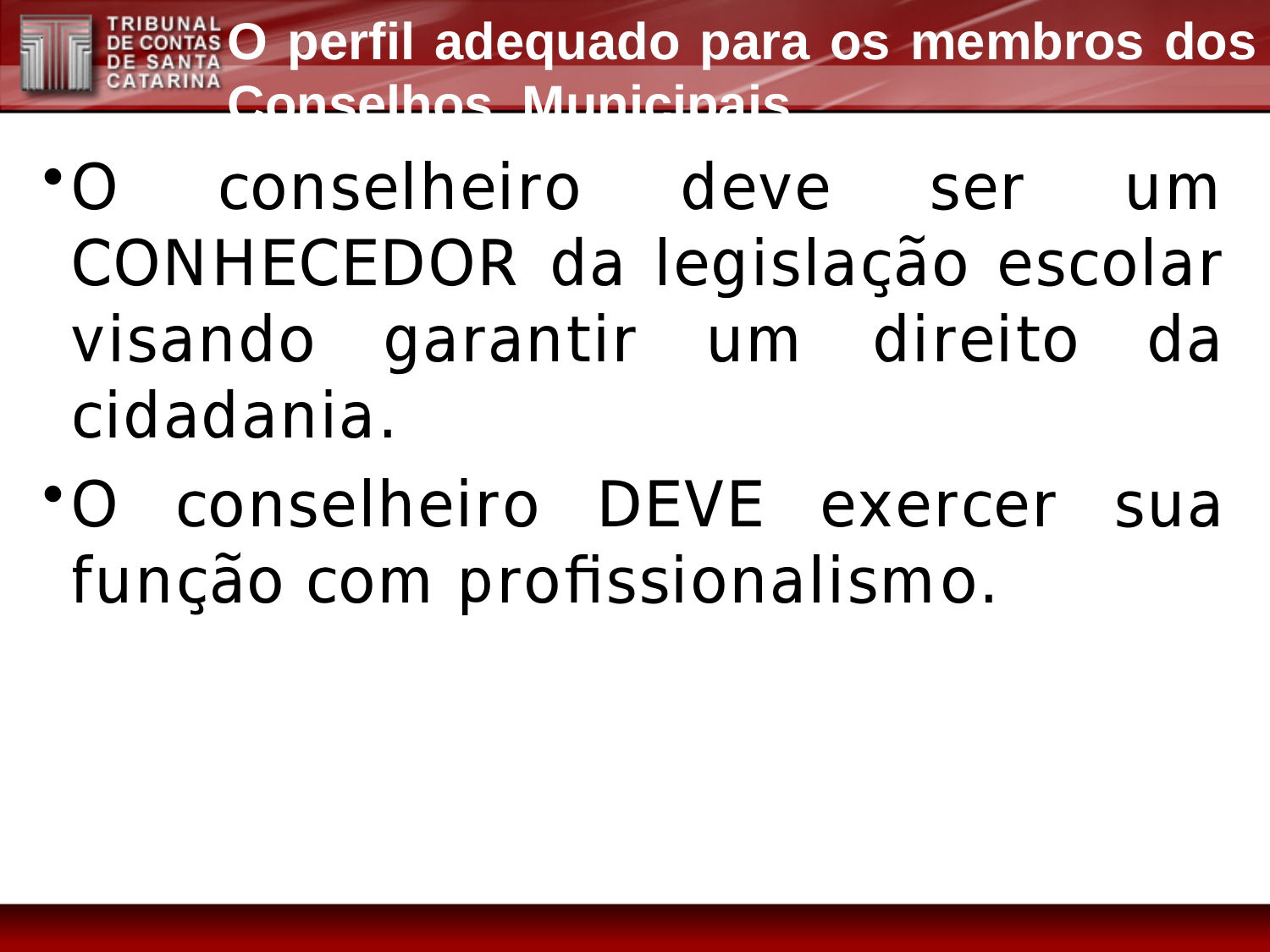

O perfil adequado para os membros dos Conselhos  Municipais
O conselheiro deve ser um CONHECEDOR da legislação escolar visando garantir um direito da cidadania.
O conselheiro DEVE exercer sua função com profissionalismo.